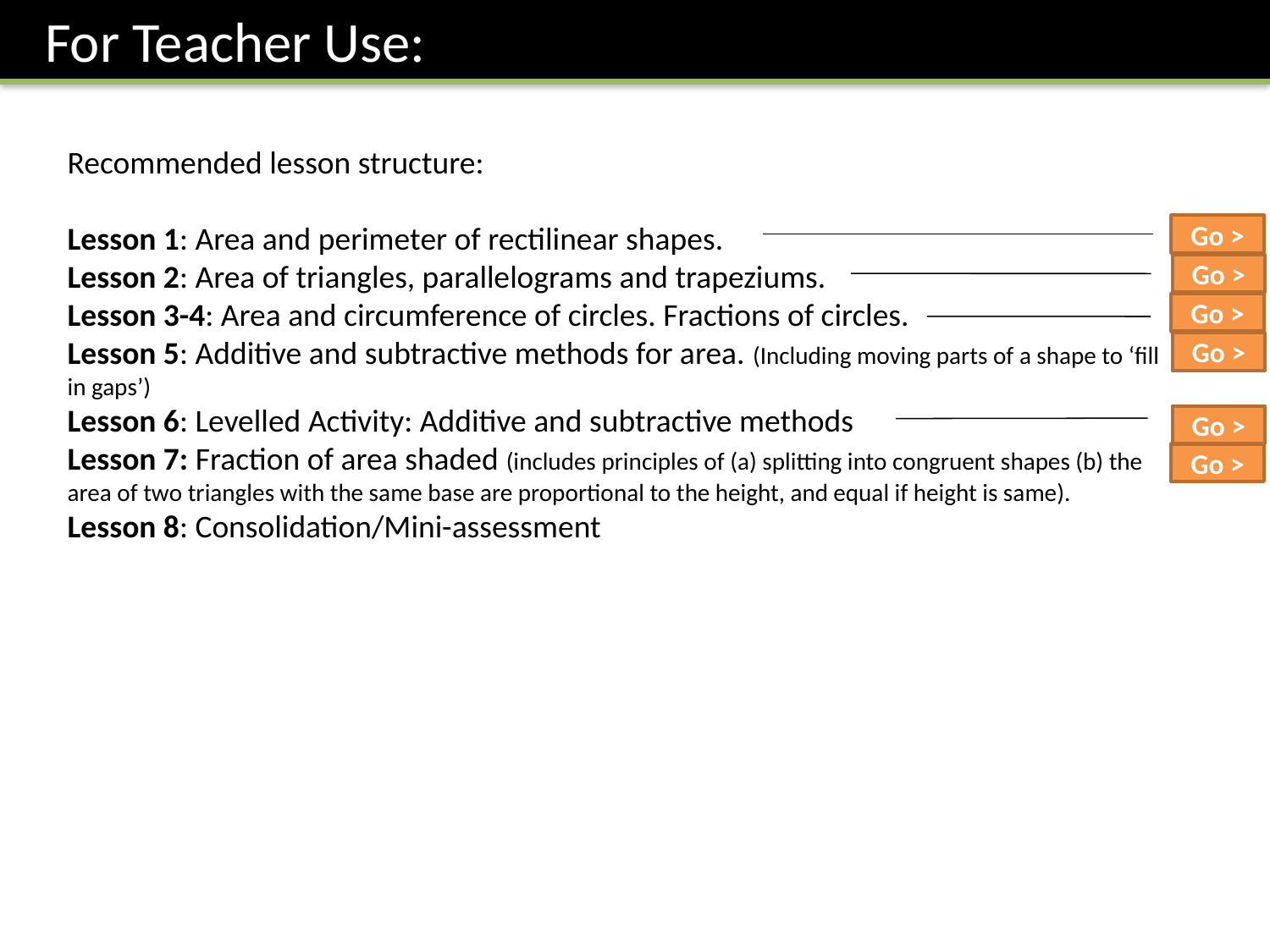

For Teacher Use:
Recommended lesson structure:

Lesson 1: Area and perimeter of rectilinear shapes.
Lesson 2: Area of triangles, parallelograms and trapeziums.
Lesson 3-4: Area and circumference of circles. Fractions of circles.
Lesson 5: Additive and subtractive methods for area. (Including moving parts of a shape to ‘fill in gaps’)
Lesson 6: Levelled Activity: Additive and subtractive methods
Lesson 7: Fraction of area shaded (includes principles of (a) splitting into congruent shapes (b) the area of two triangles with the same base are proportional to the height, and equal if height is same).
Lesson 8: Consolidation/Mini-assessment
Go >
Go >
Go >
Go >
Go >
Go >